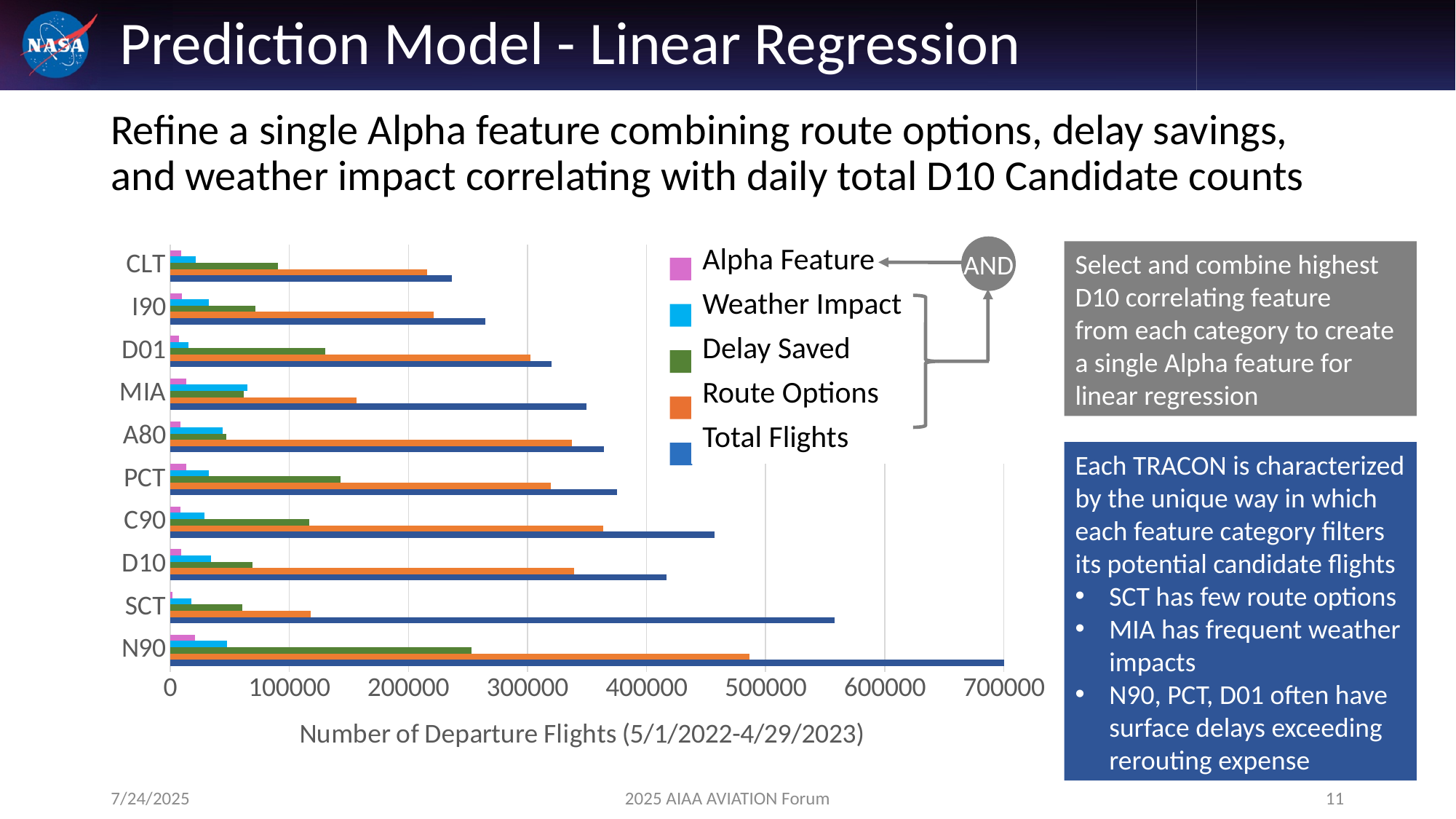

# Prediction Model - Linear Regression
Refine a single Alpha feature combining route options, delay savings, and weather impact correlating with daily total D10 Candidate counts

### Chart

| Category | Total | 1+ Alt Gates | Taxi - Air Delay > 0min | Wx AnyTS Mod+ | Alpha |
|---|---|---|---|---|---|
| N90 | 700116.0 | 486543.0 | 253181.0 | 47696.0 | 21079.0 |
| SCT | 558164.0 | 117781.0 | 60352.0 | 17773.0 | 1820.0 |
| D10 | 416919.0 | 339198.0 | 68898.0 | 34531.0 | 9296.0 |
| C90 | 456849.0 | 363809.0 | 116639.0 | 28474.0 | 8486.0 |
| PCT | 375375.0 | 319334.0 | 142792.0 | 32693.0 | 13311.0 |
| A80 | 364493.0 | 337353.0 | 47182.0 | 44125.0 | 8368.0 |
| MIA | 349471.0 | 156208.0 | 61935.0 | 64995.0 | 13490.0 |
| D01 | 320146.0 | 302441.0 | 130467.0 | 15309.0 | 7098.0 |
| I90 | 264711.0 | 220990.0 | 71598.0 | 32269.0 | 9884.0 |
| CLT | 236310.0 | 215746.0 | 90221.0 | 21154.0 | 9191.0 |
AND
Select and combine highest D10 correlating feature from each category to create a single Alpha feature for linear regression
| Alpha Feature |  |
| --- | --- |
| Weather Impact |  |
| Delay Saved |  |
| Route Options |  |
| Total Flights |  |

Each TRACON is characterized by the unique way in which each feature category filters its potential candidate flights
SCT has few route options
MIA has frequent weather impacts
N90, PCT, D01 often have surface delays exceeding rerouting expense
7/24/2025
2025 AIAA AVIATION Forum
11